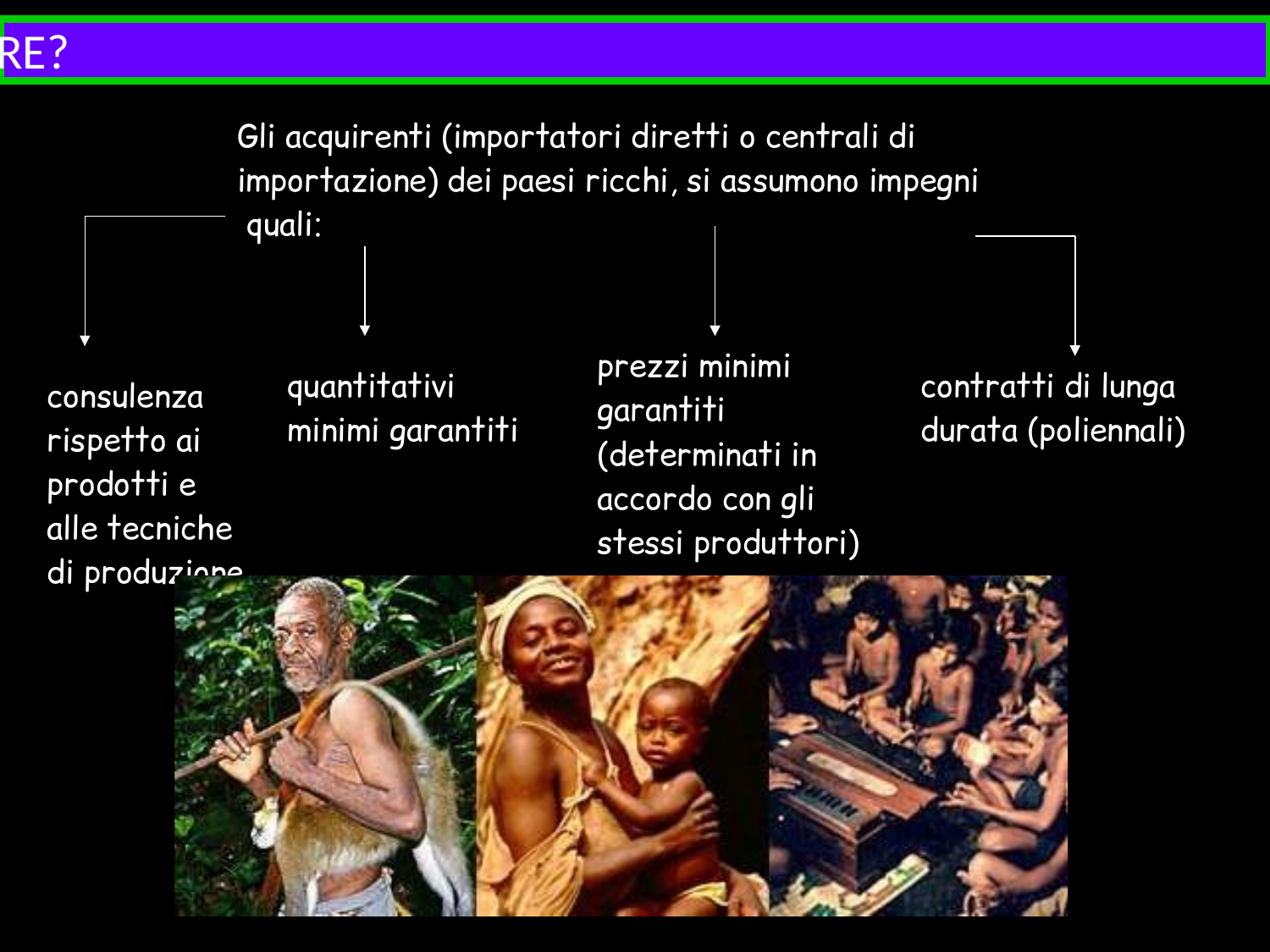

# CHE FARE?

Gli acquirenti (importatori diretti o centrali di  importazione) dei paesi ricchi, si assumono impegni  quali:

prezzi minimi  garantiti  (determinati in  accordo con gli  stessi produttori)

quantitativi  minimi garantiti
contratti di lunga  durata (poliennali)
consulenza  rispetto ai  prodotti e  alle tecniche  di produzione